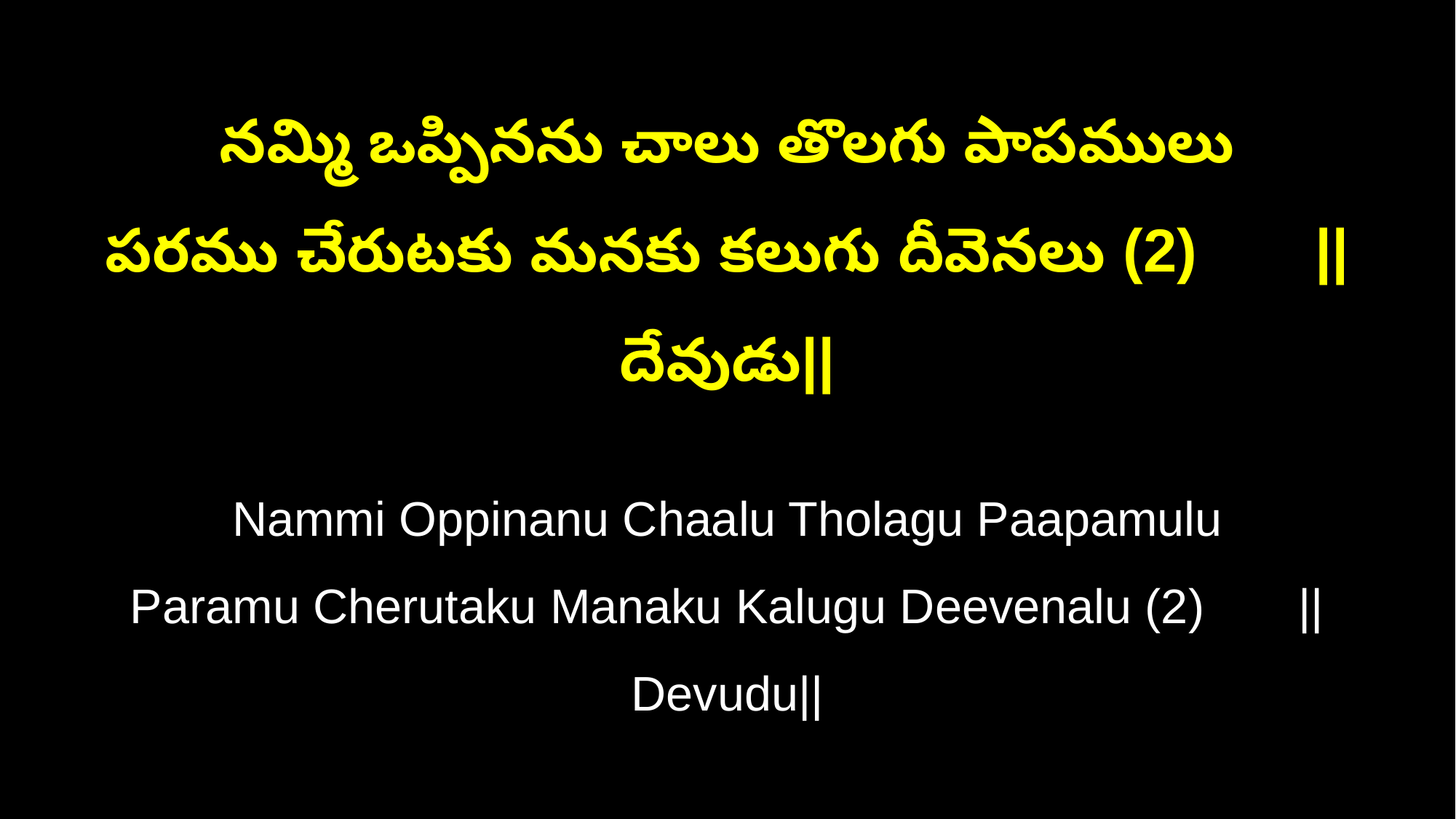

నమ్మి ఒప్పినను చాలు తొలగు పాపములు
పరము చేరుటకు మనకు కలుగు దీవెనలు (2)       ||దేవుడు||
Nammi Oppinanu Chaalu Tholagu Paapamulu
Paramu Cherutaku Manaku Kalugu Deevenalu (2)       ||Devudu||